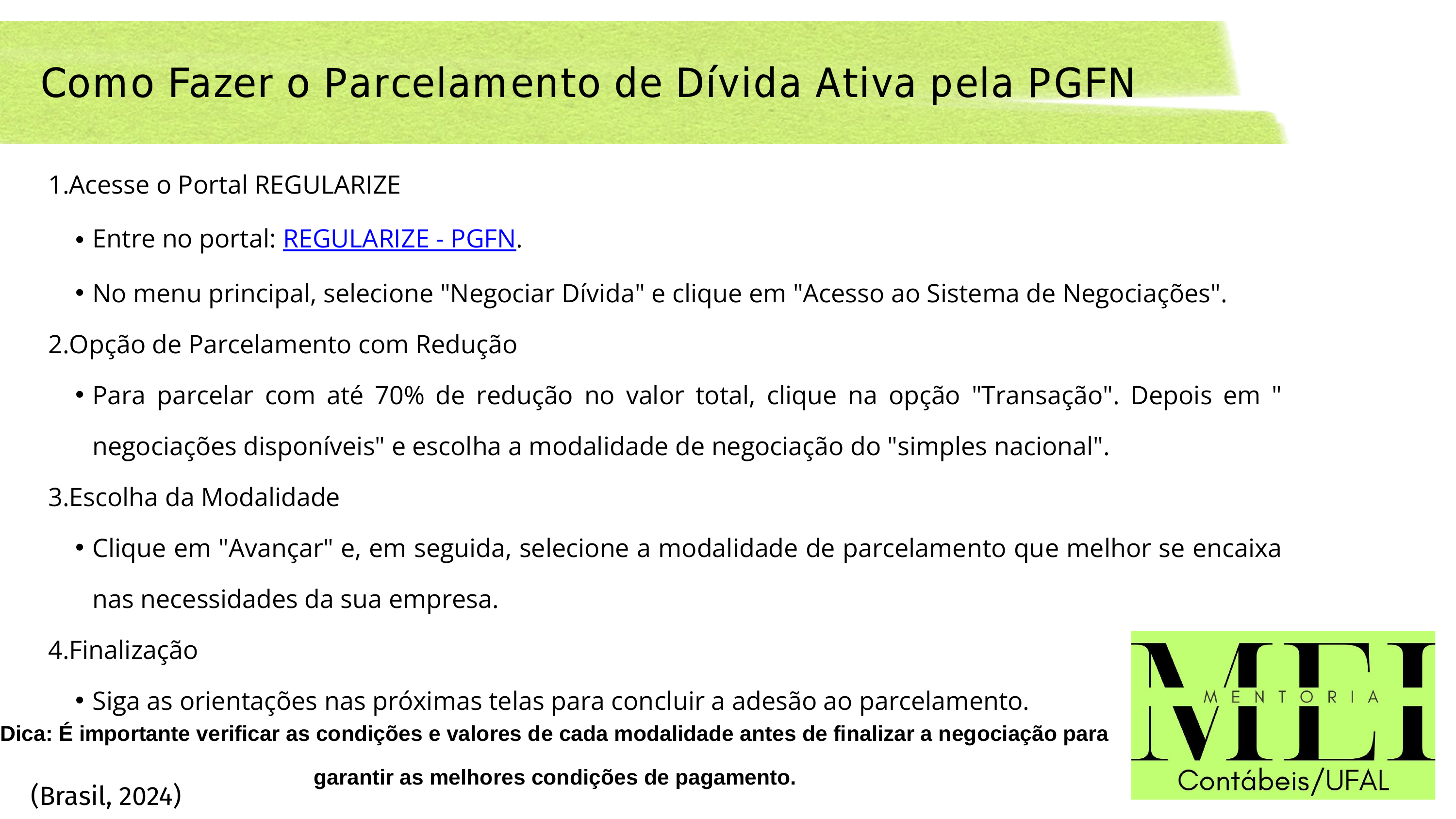

Como Fazer o Parcelamento de Dívida Ativa pela PGFN
Acesse o Portal REGULARIZE
Entre no portal: REGULARIZE - PGFN.
No menu principal, selecione "Negociar Dívida" e clique em "Acesso ao Sistema de Negociações".
Opção de Parcelamento com Redução
Para parcelar com até 70% de redução no valor total, clique na opção "Transação". Depois em " negociações disponíveis" e escolha a modalidade de negociação do "simples nacional".
Escolha da Modalidade
Clique em "Avançar" e, em seguida, selecione a modalidade de parcelamento que melhor se encaixa nas necessidades da sua empresa.
Finalização
Siga as orientações nas próximas telas para concluir a adesão ao parcelamento.

Dica: É importante verificar as condições e valores de cada modalidade antes de finalizar a negociação para garantir as melhores condições de pagamento.

  (Brasil, 2024)